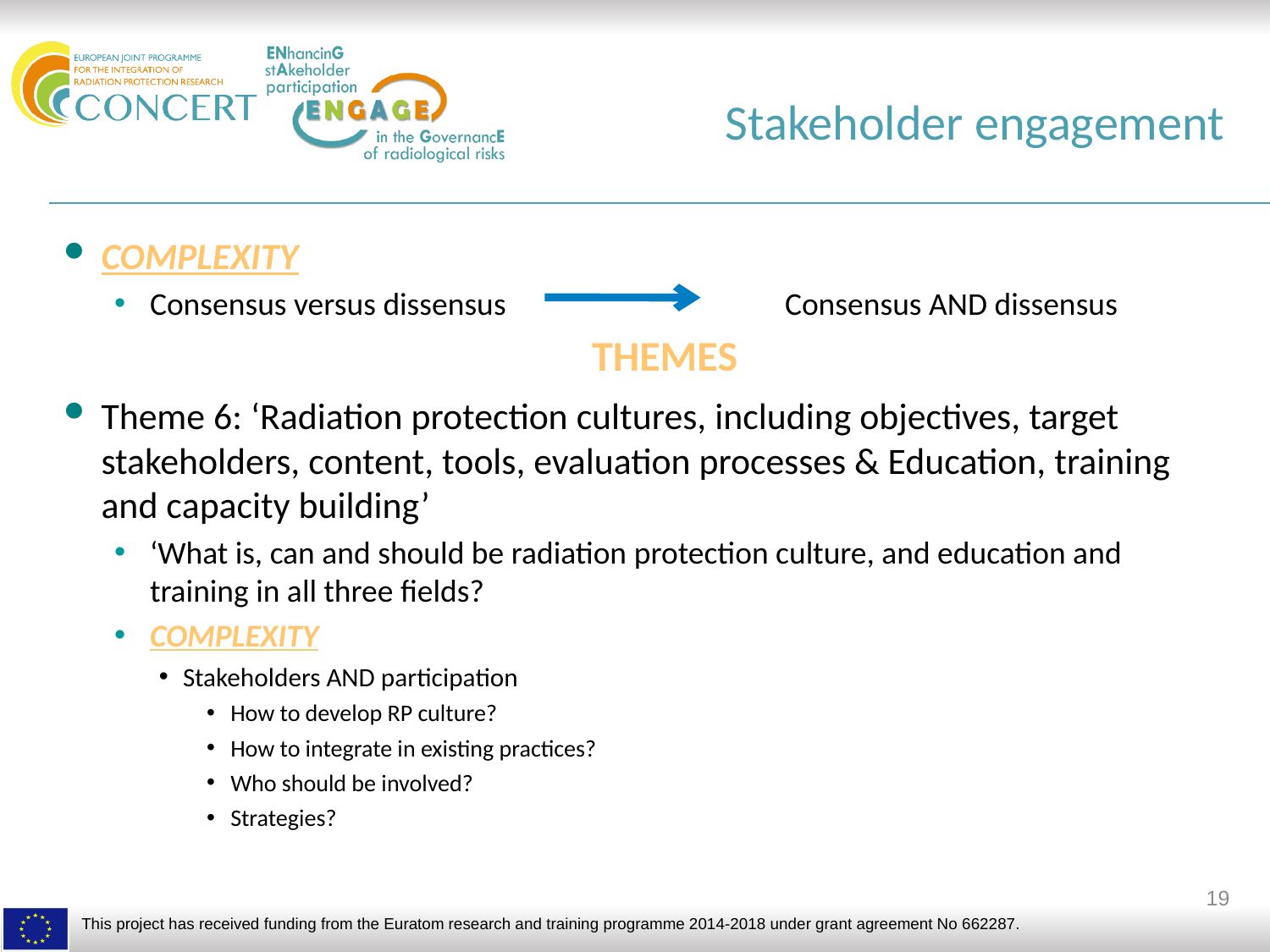

# Stakeholder engagement
COMPLEXITY
Consensus versus dissensus			Consensus AND dissensus
THEMES
Theme 6: ‘Radiation protection cultures, including objectives, target stakeholders, content, tools, evaluation processes & Education, training and capacity building’
‘What is, can and should be radiation protection culture, and education and training in all three fields?
COMPLEXITY
Stakeholders AND participation
How to develop RP culture?
How to integrate in existing practices?
Who should be involved?
Strategies?

19